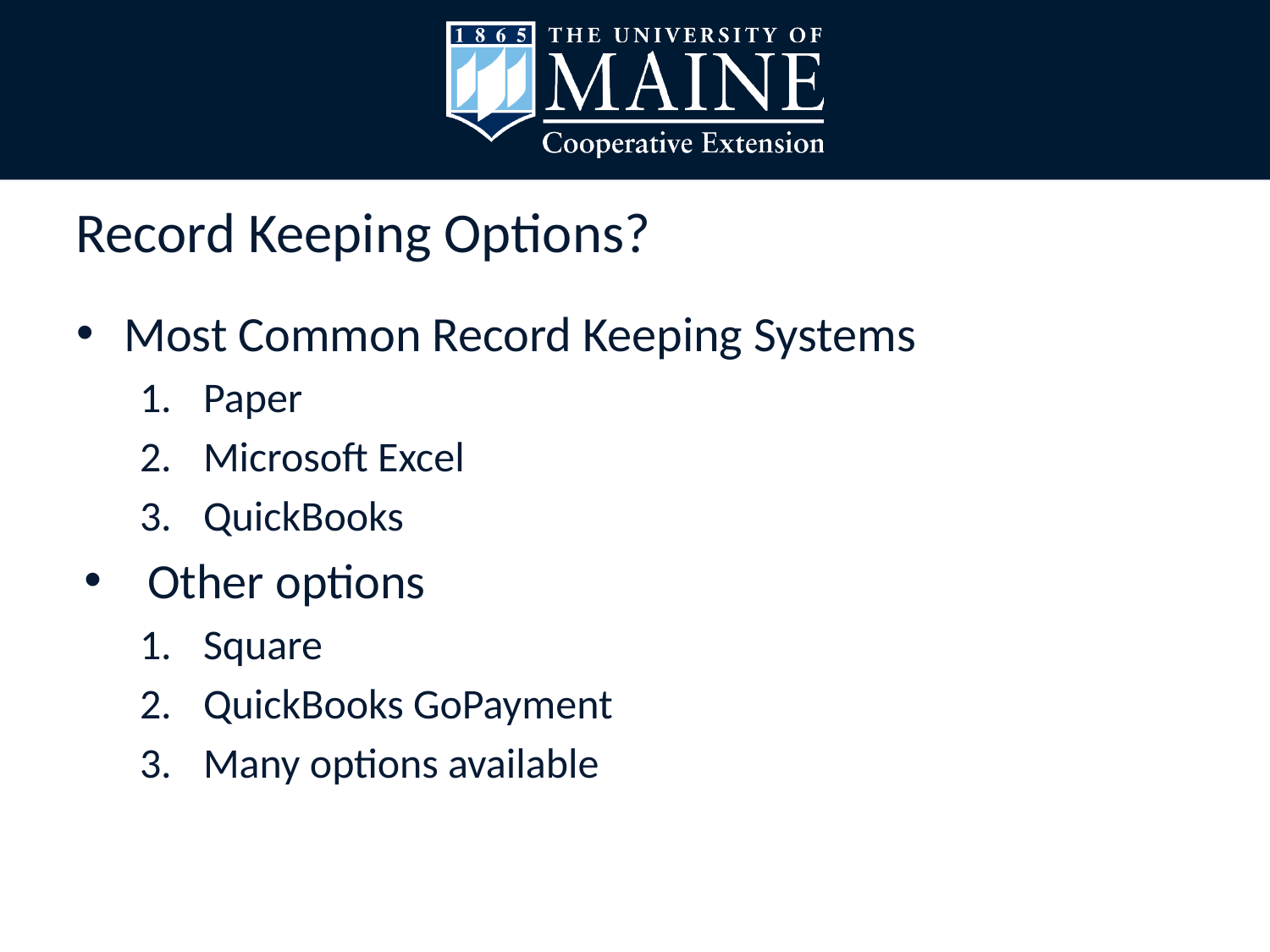

# Record Keeping Options?
Most Common Record Keeping Systems
Paper
Microsoft Excel
QuickBooks
Other options
Square
QuickBooks GoPayment
Many options available